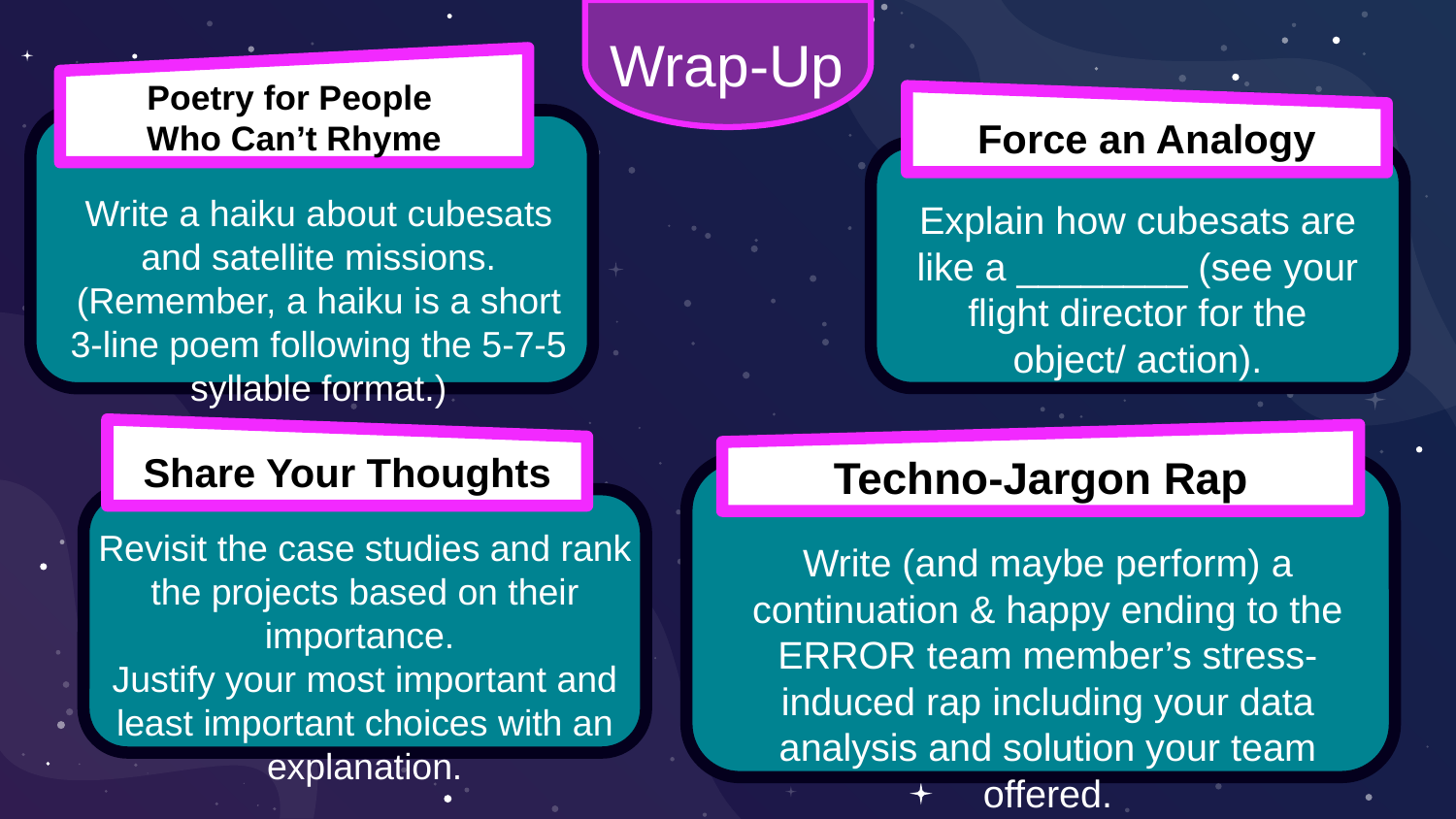

Wrap-Up
Poetry for People
Who Can’t Rhyme
Force an Analogy

Write a haiku about cubesats and satellite missions. (Remember, a haiku is a short 3-line poem following the 5-7-5 syllable format.)
Explain how cubesats are like a ________ (see your flight director for the object/ action).
Share Your Thoughts
Techno-Jargon Rap

Revisit the case studies and rank the projects based on their importance.
Justify your most important and least important choices with an explanation.
Write (and maybe perform) a continuation & happy ending to the ERROR team member’s stress-induced rap including your data analysis and solution your team offered.